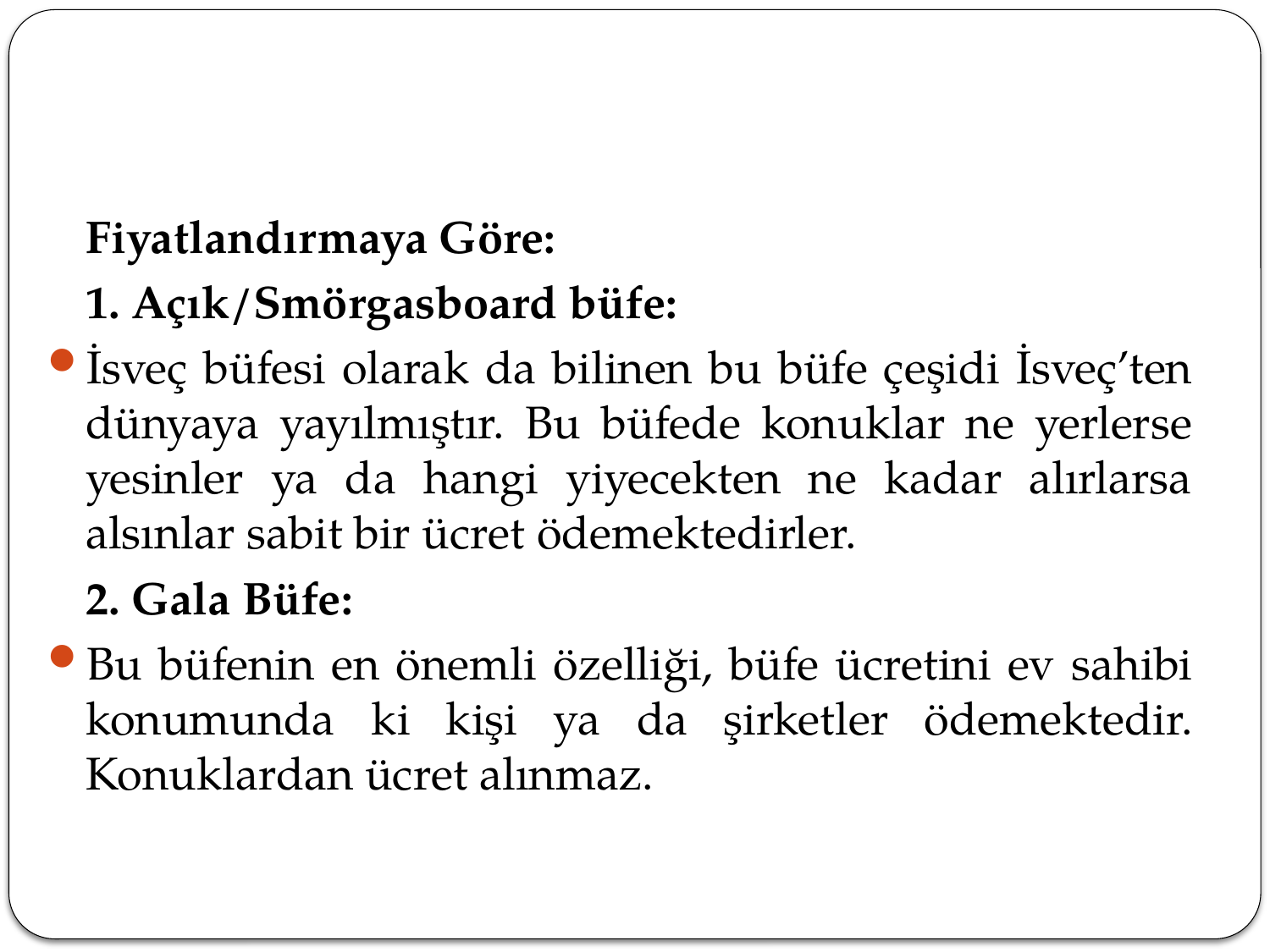

#
	Fiyatlandırmaya Göre:
	1. Açık/Smörgasboard büfe:
İsveç büfesi olarak da bilinen bu büfe çeşidi İsveç’ten dünyaya yayılmıştır. Bu büfede konuklar ne yerlerse yesinler ya da hangi yiyecekten ne kadar alırlarsa alsınlar sabit bir ücret ödemektedirler.
	2. Gala Büfe:
Bu büfenin en önemli özelliği, büfe ücretini ev sahibi konumunda ki kişi ya da şirketler ödemektedir. Konuklardan ücret alınmaz.